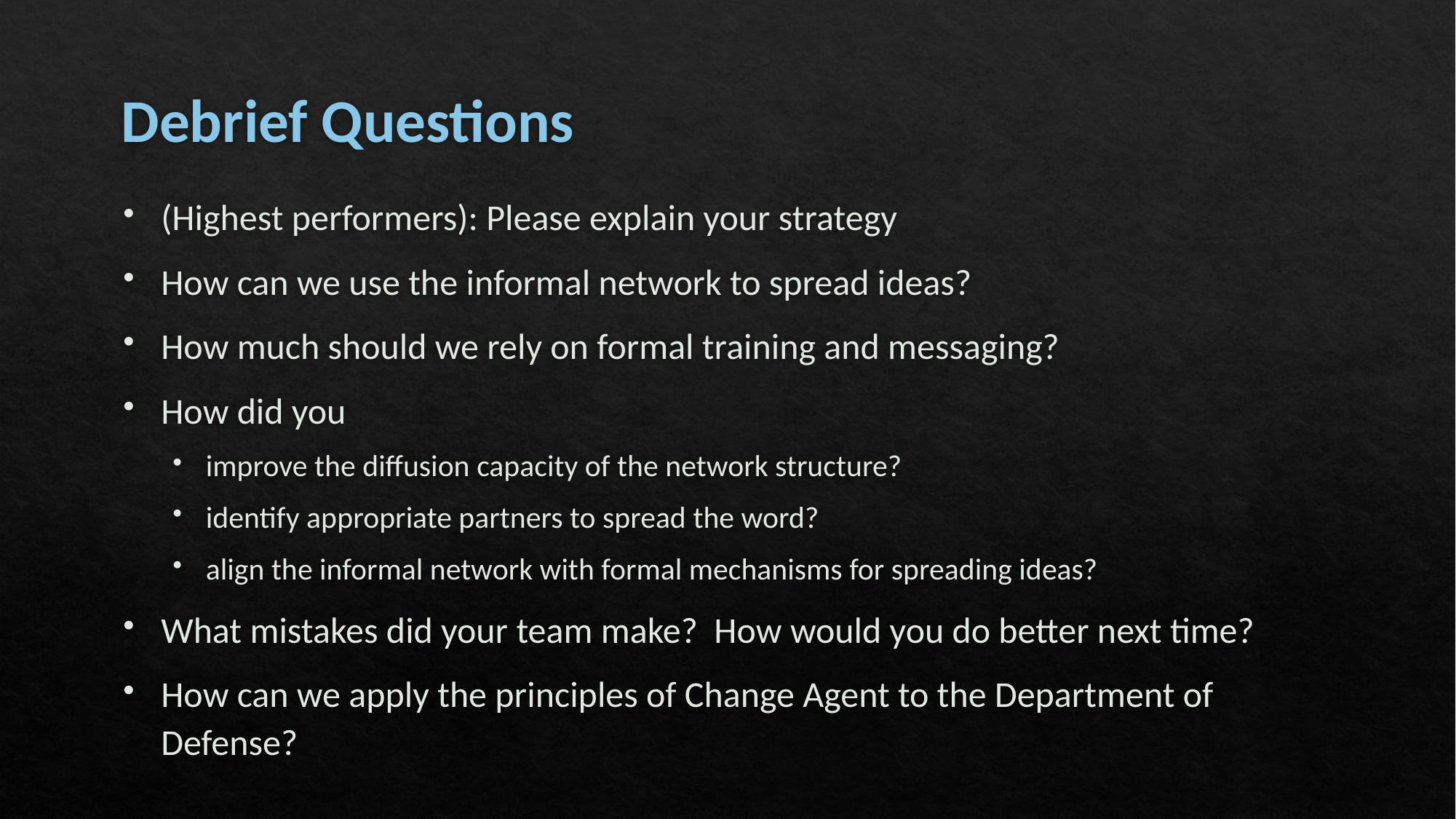

# Debrief Questions
(Highest performers): Please explain your strategy
How can we use the informal network to spread ideas?
How much should we rely on formal training and messaging?
How did you
improve the diffusion capacity of the network structure?
identify appropriate partners to spread the word?
align the informal network with formal mechanisms for spreading ideas?
What mistakes did your team make?  How would you do better next time?
How can we apply the principles of Change Agent to the Department of Defense?